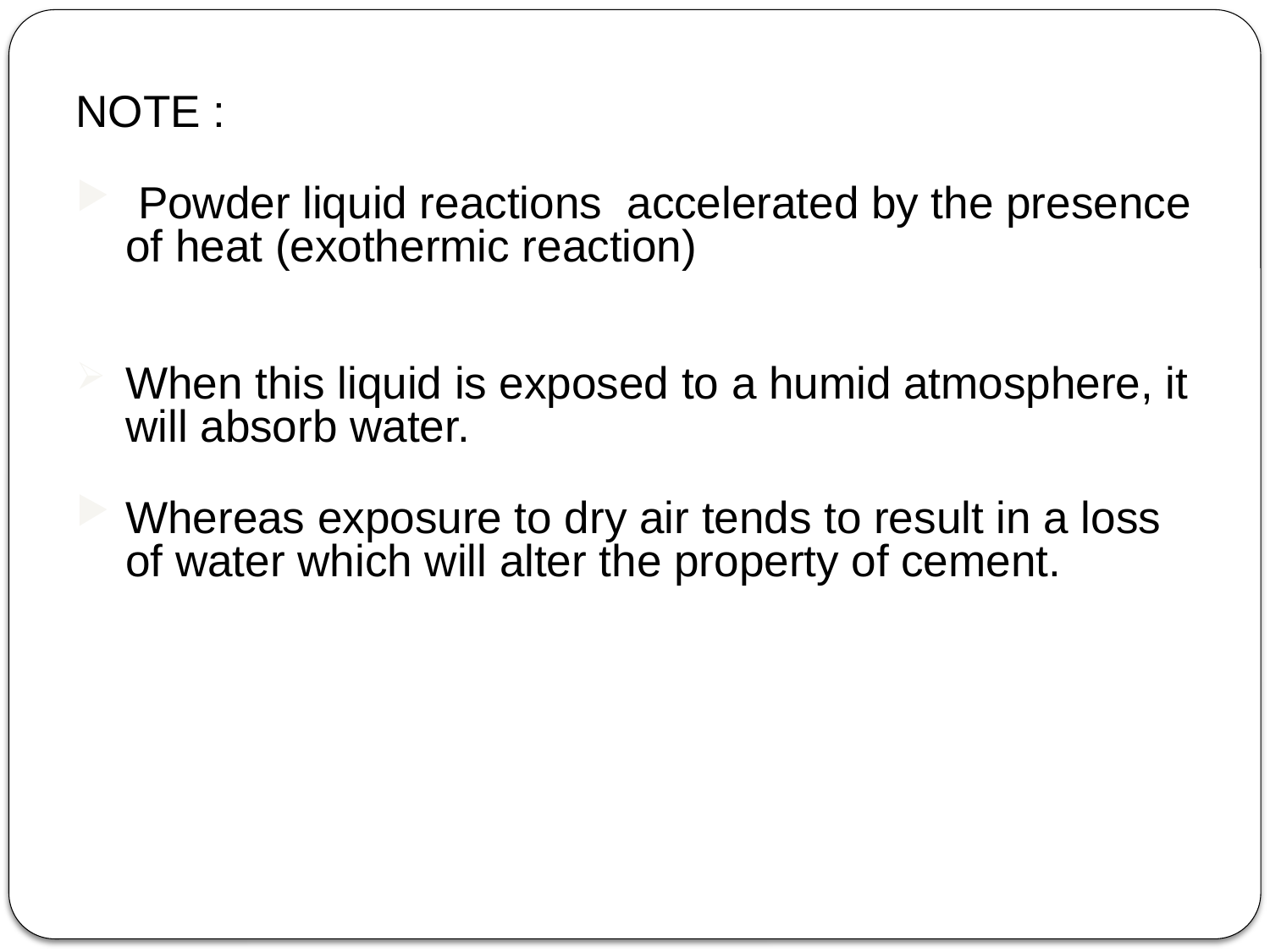

NOTE :

 Powder liquid reactions  accelerated by the presence of heat (exothermic reaction)

When this liquid is exposed to a humid atmosphere, it will absorb water.

Whereas exposure to dry air tends to result in a loss of water which will alter the property of cement.